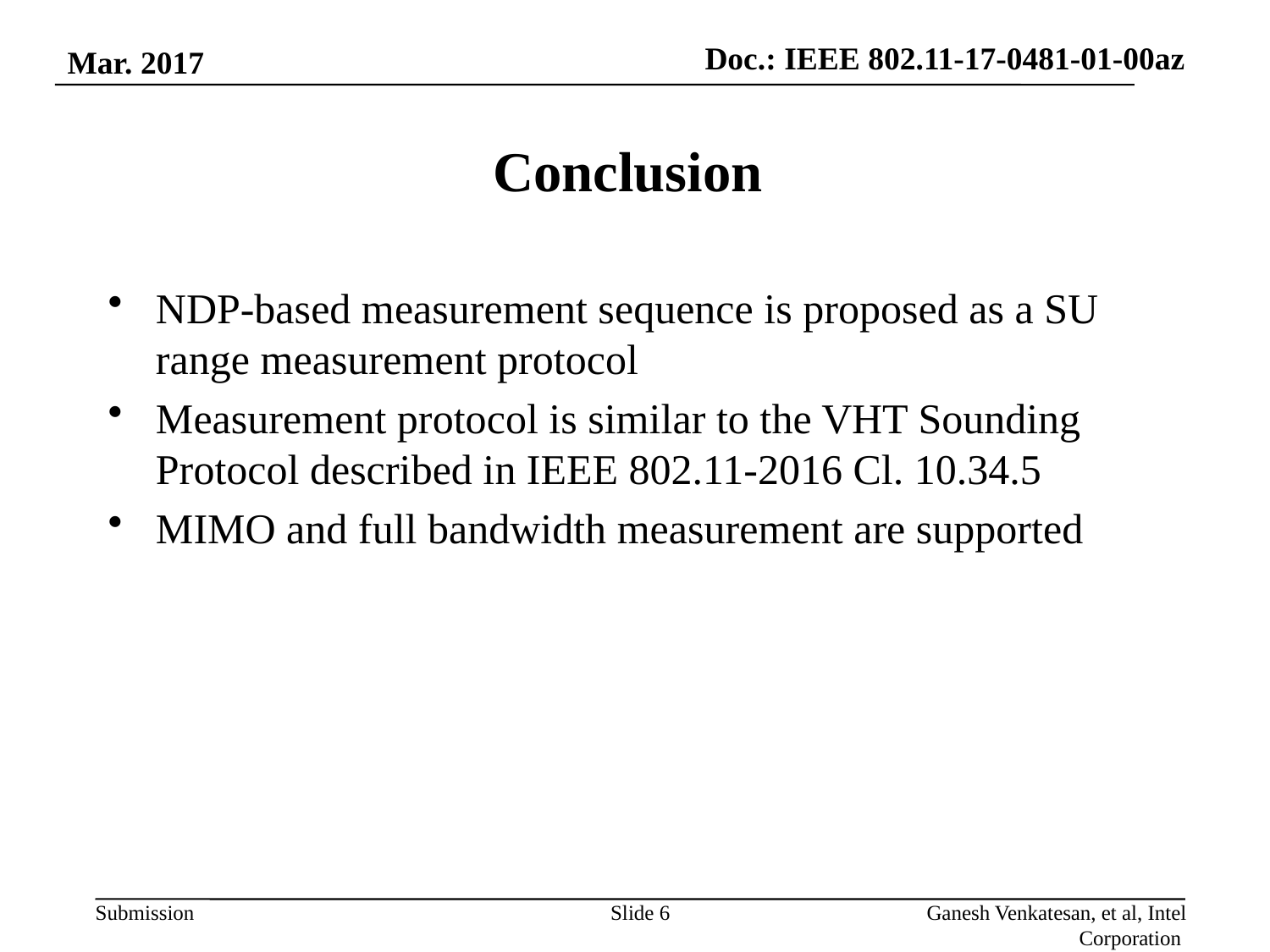

Mar. 2017
# Conclusion
NDP-based measurement sequence is proposed as a SU range measurement protocol
Measurement protocol is similar to the VHT Sounding Protocol described in IEEE 802.11-2016 Cl. 10.34.5
MIMO and full bandwidth measurement are supported

Slide 6
Ganesh Venkatesan, et al, Intel Corporation